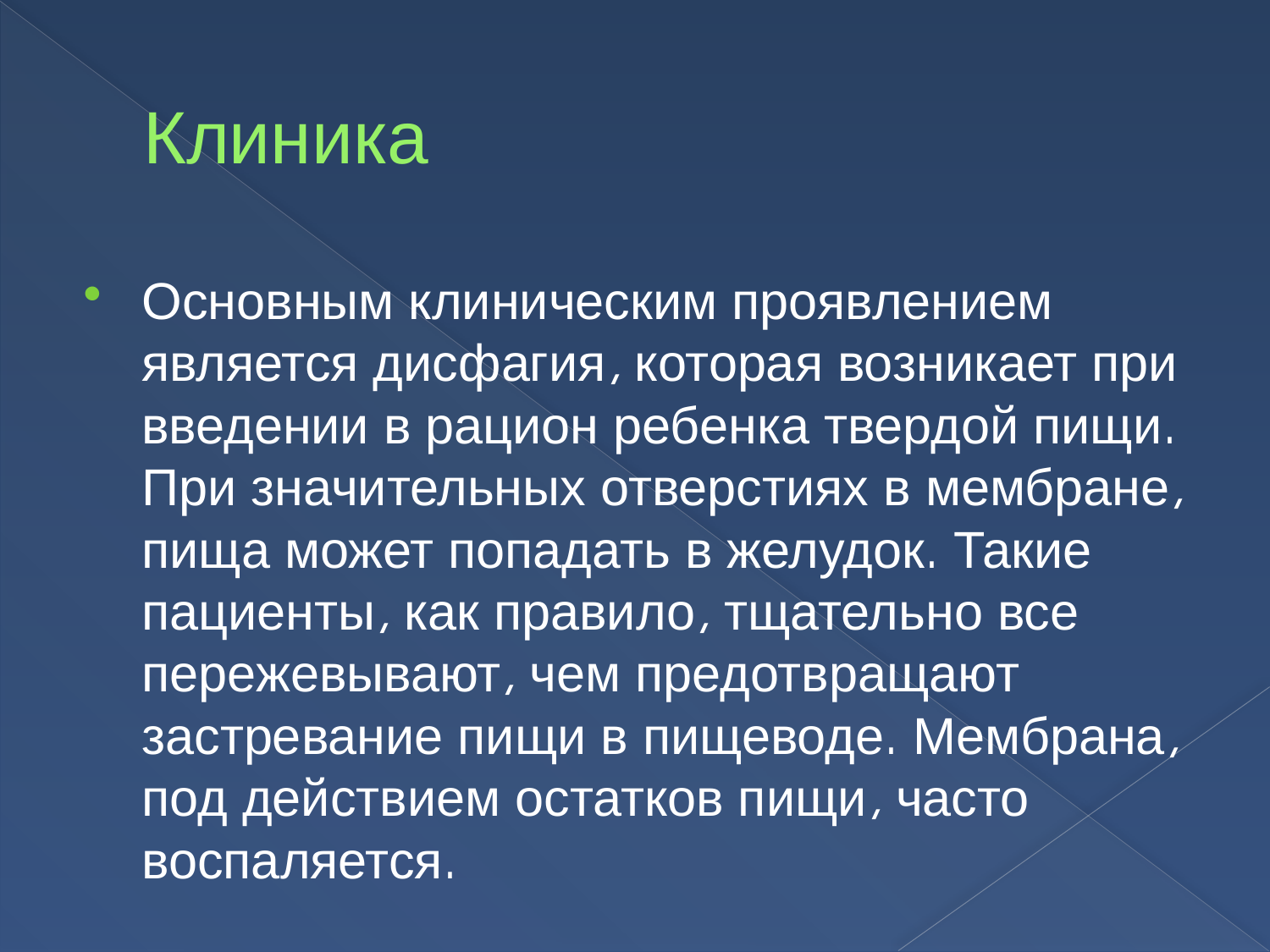

# Клиника
Основным клиническим проявлением является дисфагия, которая возникает при введении в рацион ребенка твердой пищи. При значительных отверстиях в мембране, пища может попадать в желудок. Такие пациенты, как правило, тщательно все пережевывают, чем предотвращают застревание пищи в пищеводе. Мембрана, под действием остатков пищи, часто воспаляется.